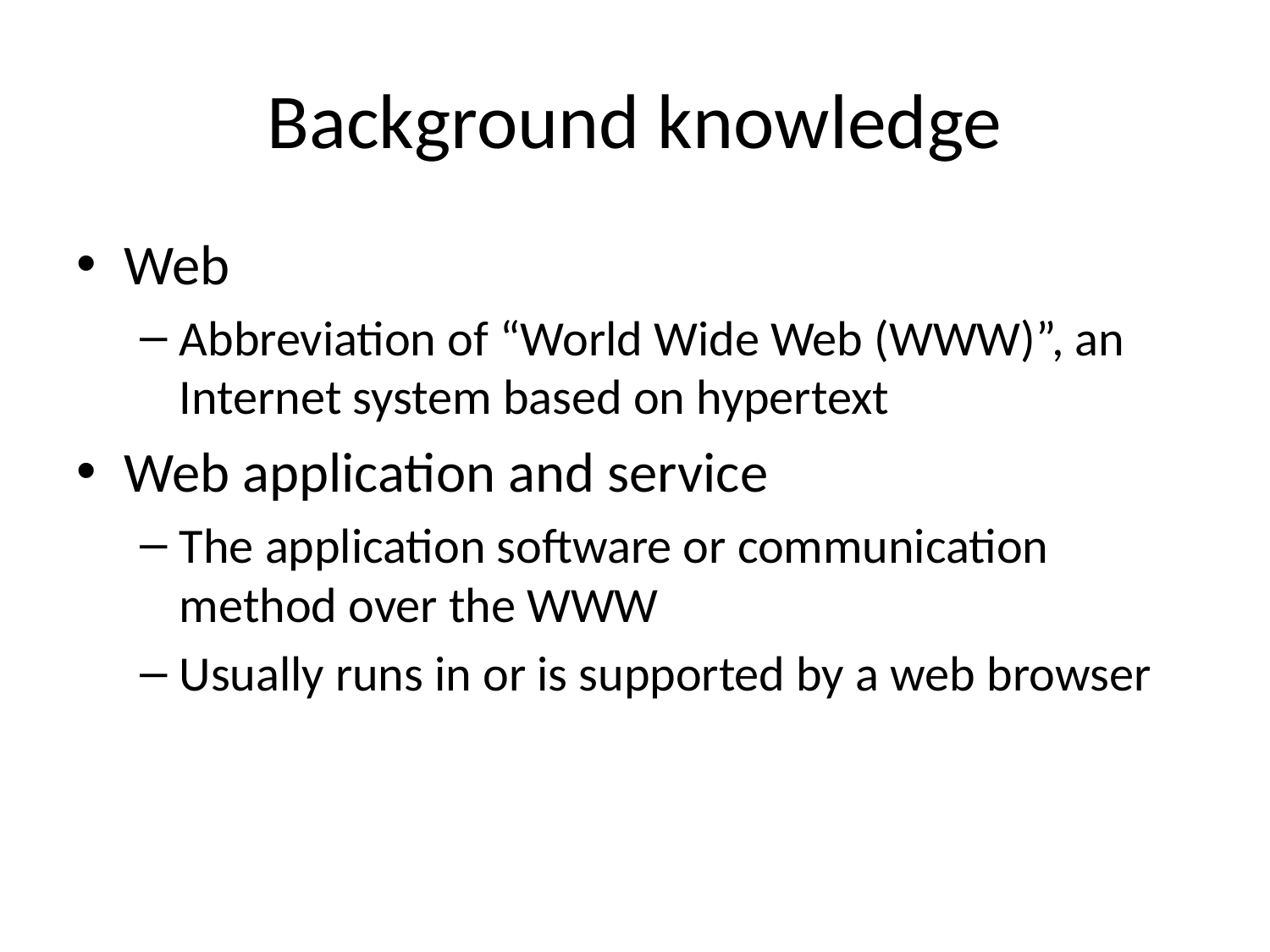

# Background knowledge
Web
Abbreviation of “World Wide Web (WWW)”, an Internet system based on hypertext
Web application and service
The application software or communication method over the WWW
Usually runs in or is supported by a web browser